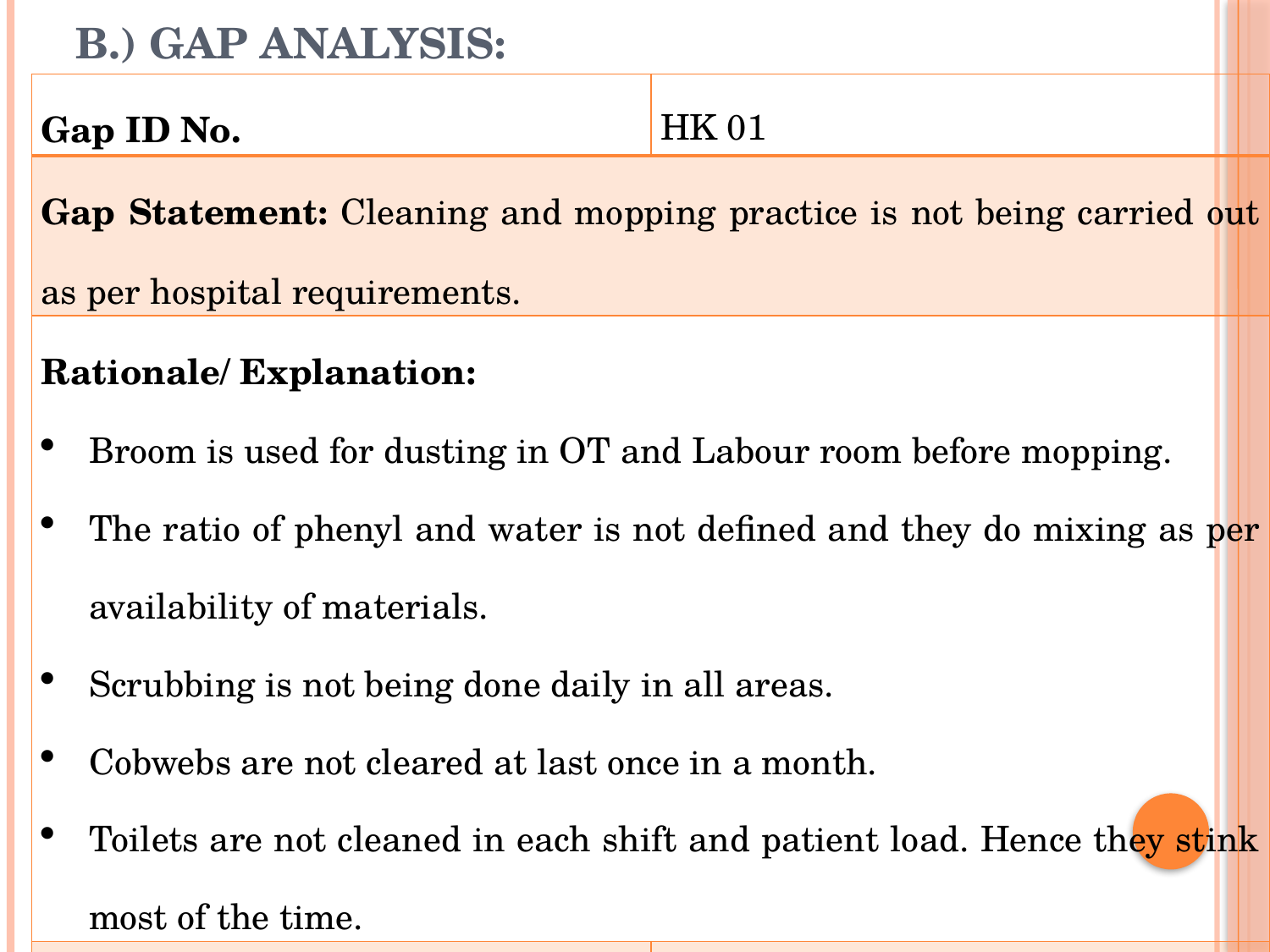

# B.) Gap Analysis:
| Gap ID No. | HK 01 |
| --- | --- |
| Gap Statement: Cleaning and mopping practice is not being carried out as per hospital requirements. |  |
| Rationale/ Explanation: Broom is used for dusting in OT and Labour room before mopping. The ratio of phenyl and water is not defined and they do mixing as per availability of materials. Scrubbing is not being done daily in all areas. Cobwebs are not cleared at last once in a month. Toilets are not cleaned in each shift and patient load. Hence they stink most of the time. |  |
| Gap Classification Structure | \*Gap Severity Rating Medium |
| Gap Reference | IPHS 4.1.8 (g) |